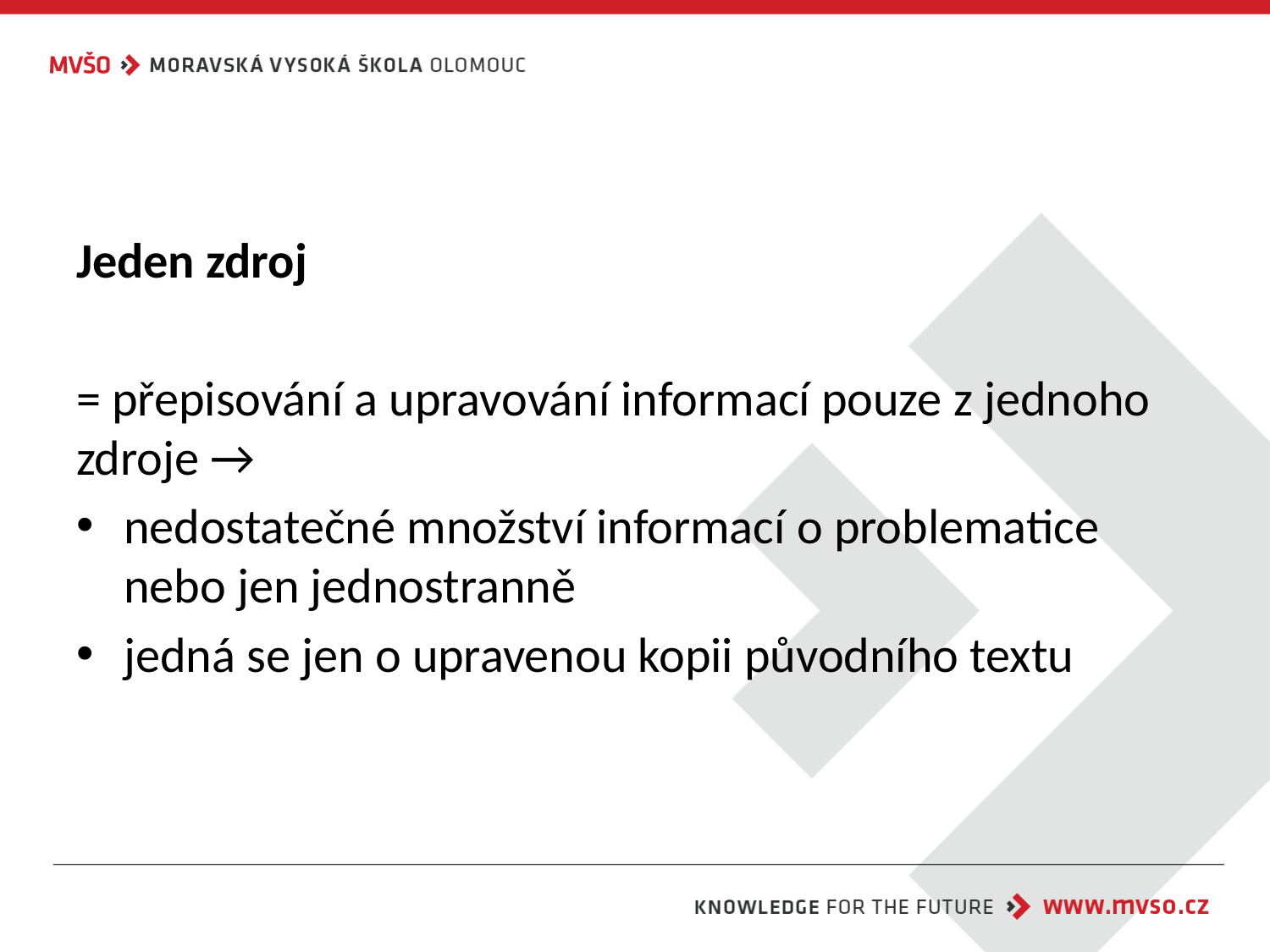

#
Jeden zdroj

= přepisování a upravování informací pouze z jednoho zdroje →
nedostatečné množství informací o problematice nebo jen jednostranně
jedná se jen o upravenou kopii původního textu